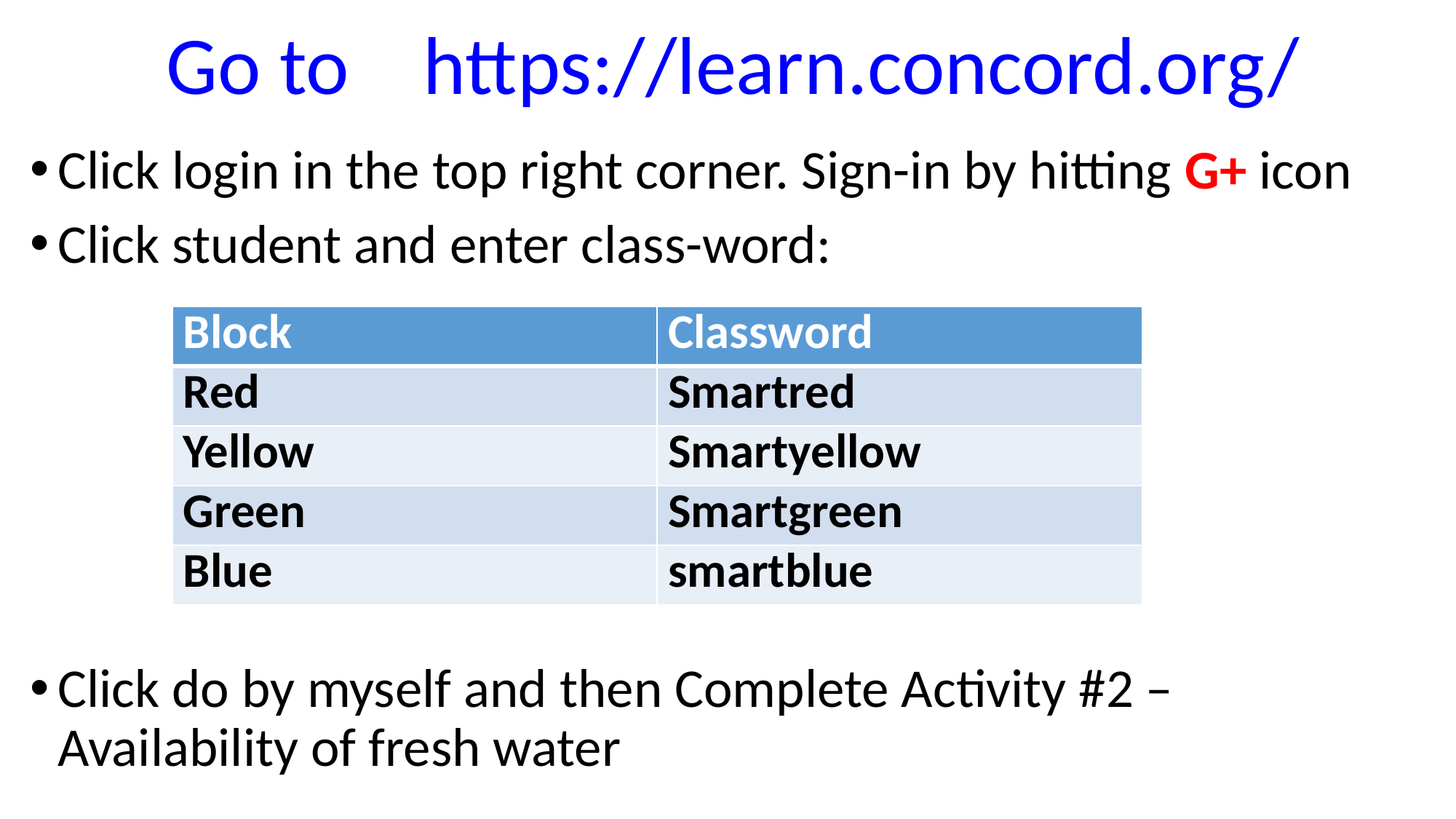

# Go to    https://learn.concord.org/
Click login in the top right corner. Sign-in by hitting G+ icon
Click student and enter class-word:

Click do by myself and then Complete Activity #2 – Availability of fresh water

| Block | Classword |
| --- | --- |
| Red | Smartred |
| Yellow | Smartyellow |
| Green | Smartgreen |
| Blue | smartblue |